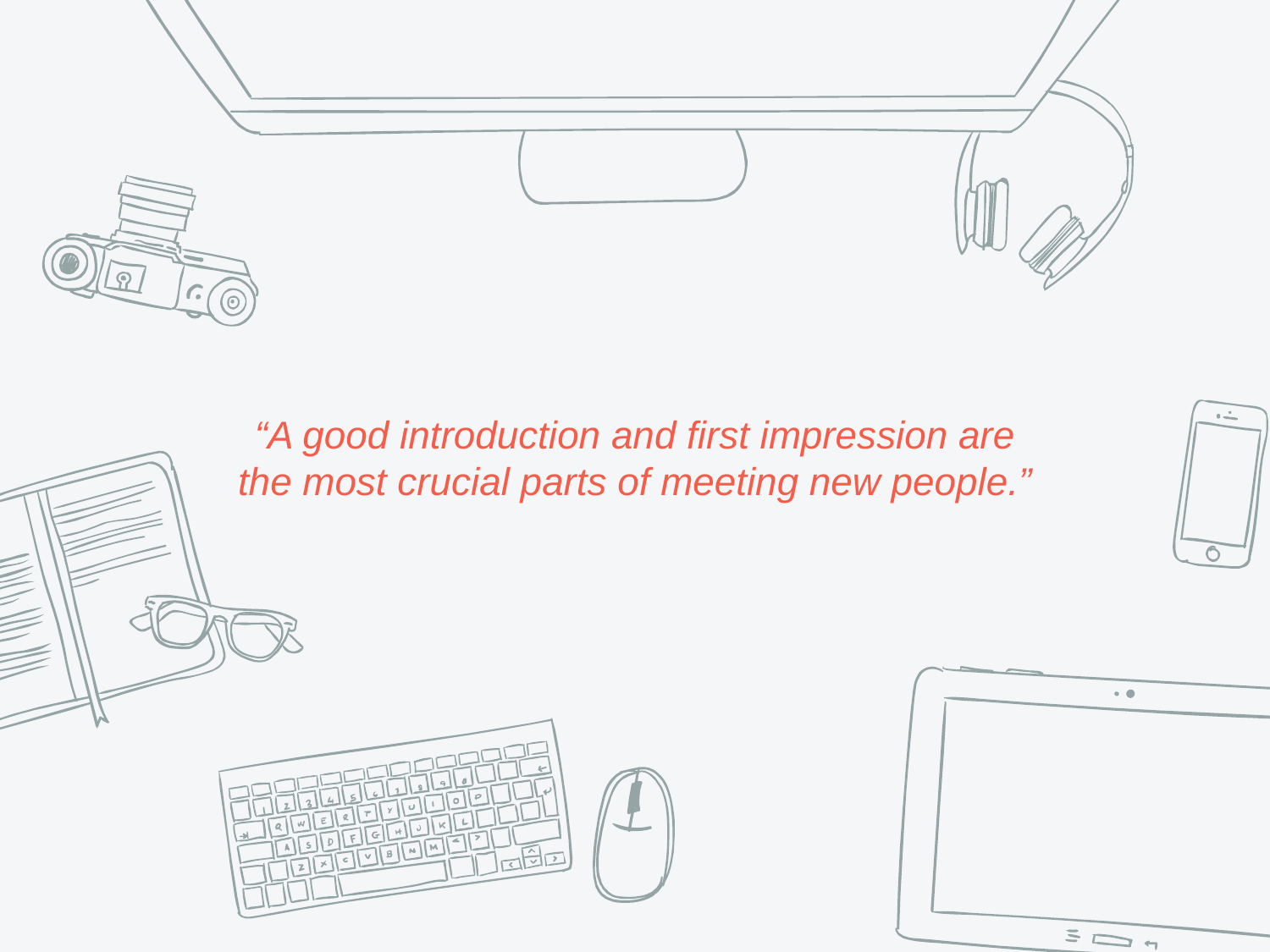

“A good introduction and first impression are the most crucial parts of meeting new people.”